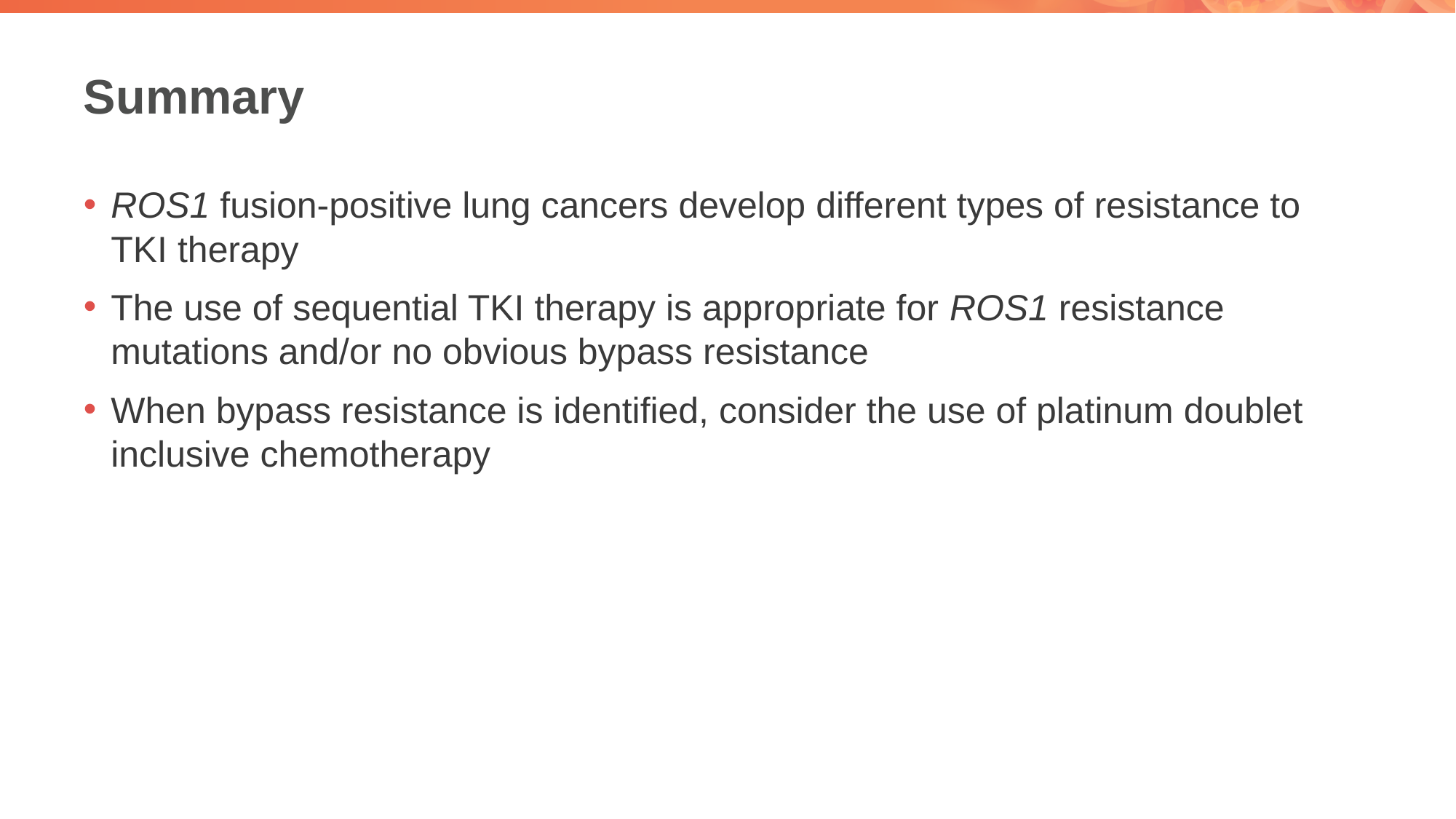

# Summary
ROS1 fusion-positive lung cancers develop different types of resistance to TKI therapy
The use of sequential TKI therapy is appropriate for ROS1 resistance mutations and/or no obvious bypass resistance
When bypass resistance is identified, consider the use of platinum doublet inclusive chemotherapy